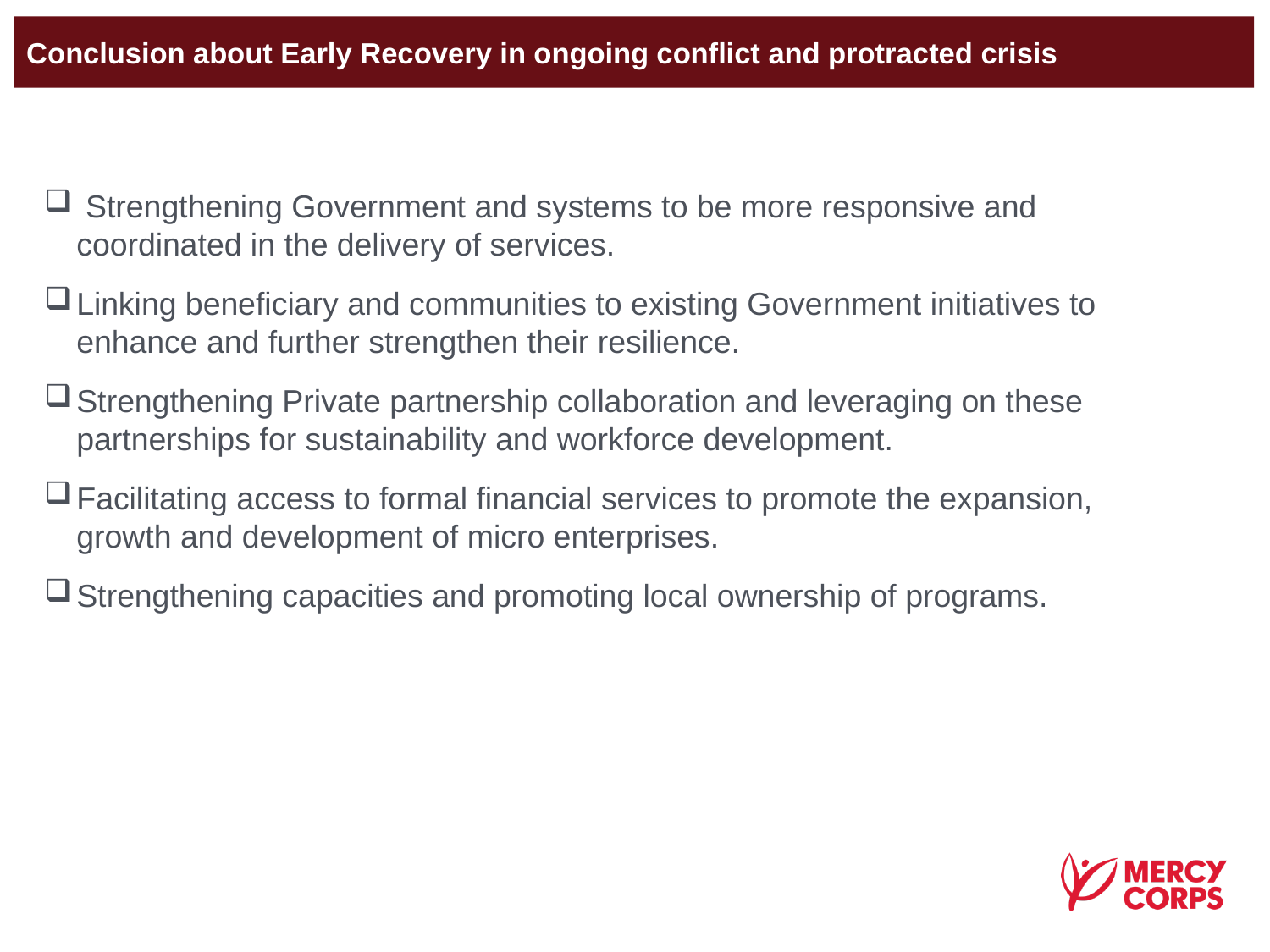

Conclusion about Early Recovery in ongoing conflict and protracted crisis

 Strengthening Government and systems to be more responsive and coordinated in the delivery of services.
Linking beneficiary and communities to existing Government initiatives to enhance and further strengthen their resilience.
Strengthening Private partnership collaboration and leveraging on these partnerships for sustainability and workforce development.
Facilitating access to formal financial services to promote the expansion, growth and development of micro enterprises.
Strengthening capacities and promoting local ownership of programs.